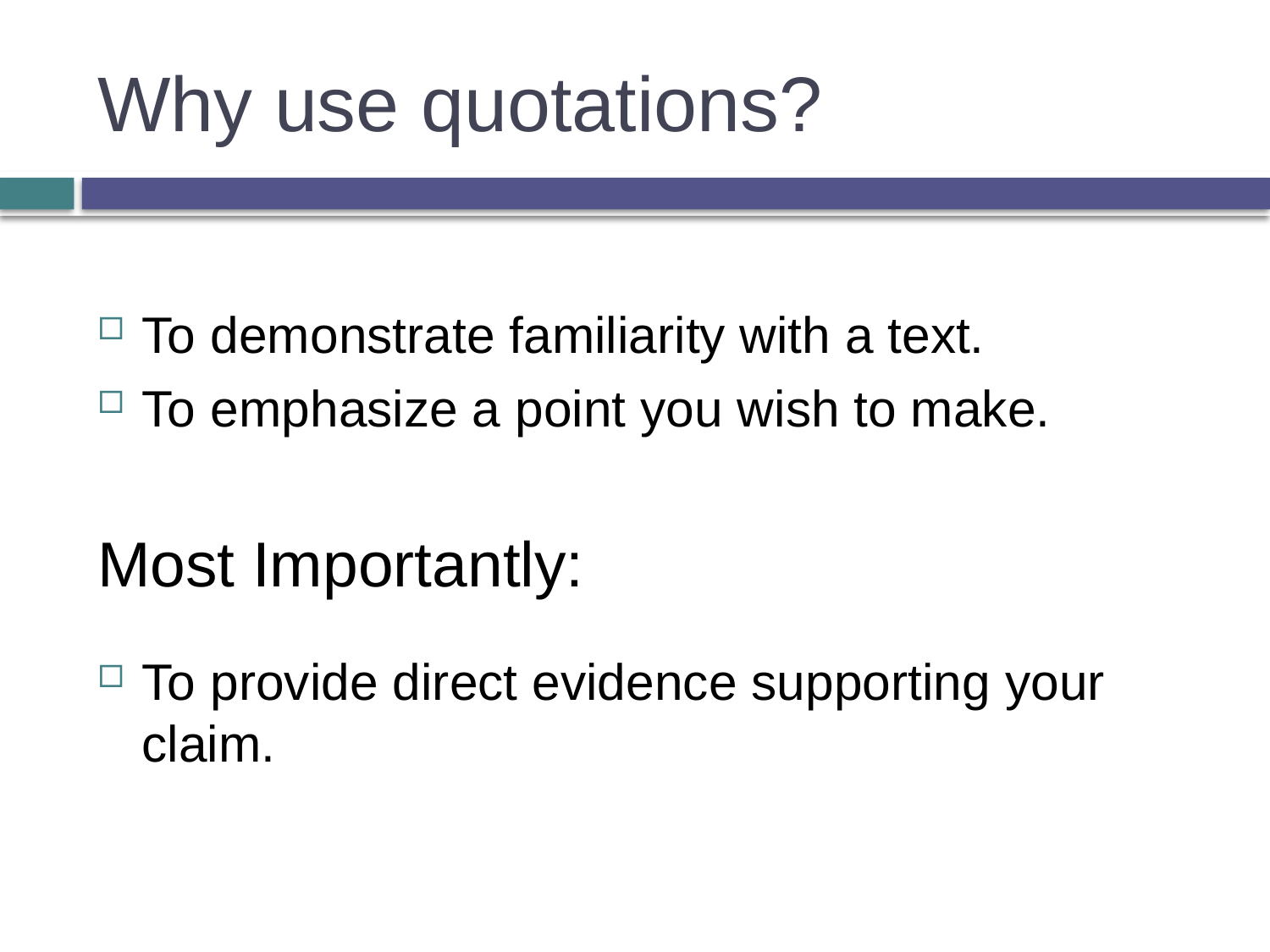

# Why use quotations?

To demonstrate familiarity with a text.
To emphasize a point you wish to make.

Most Importantly:

To provide direct evidence supporting your claim.